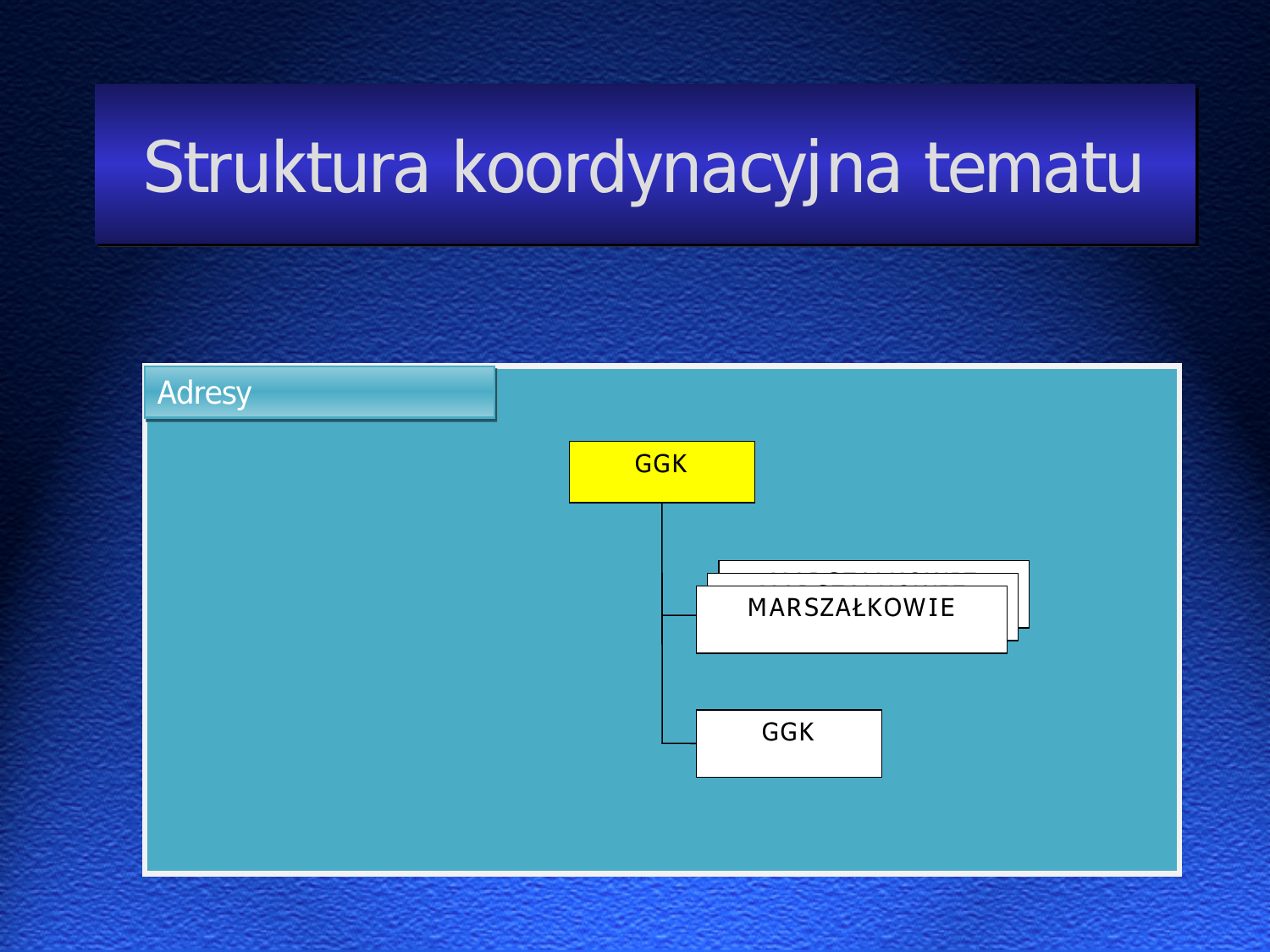

# Struktura koordynacyjna tematu

Adresy
GGK

MARSZAŁKOWIE

MARSZAŁKOWIE

MARSZAŁKOWIE

GGK